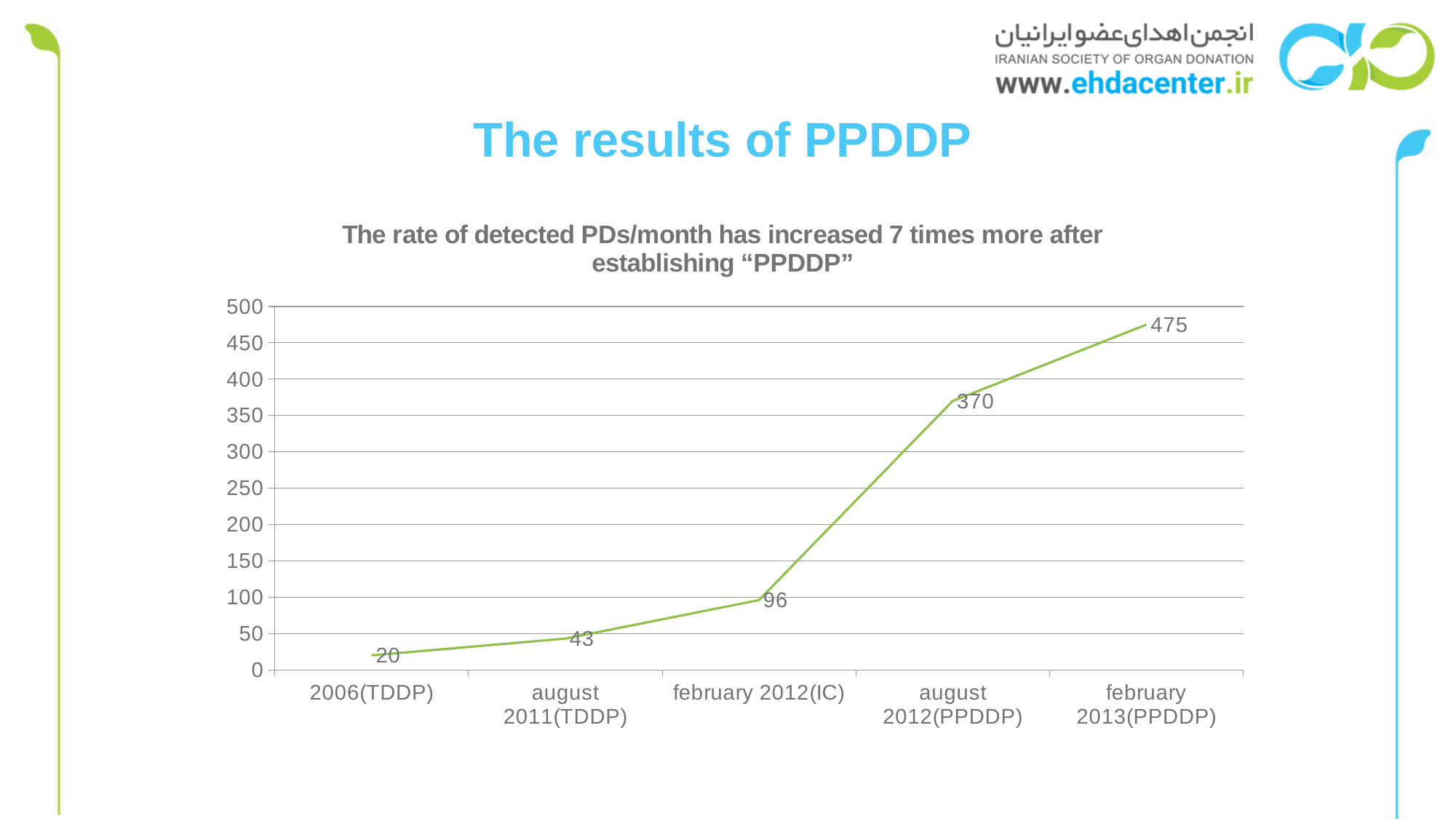

# The results of PPDDP

### Chart: The rate of detected PDs/month has increased 7 times more after establishing “PPDDP”

| Category | the average of detected BD/month |
|---|---|
| 2006(TDDP) | 20.0 |
| august 2011(TDDP) | 43.0 |
| february 2012(IC) | 96.0 |
| august 2012(PPDDP) | 370.0 |
| february 2013(PPDDP) | 475.0 |